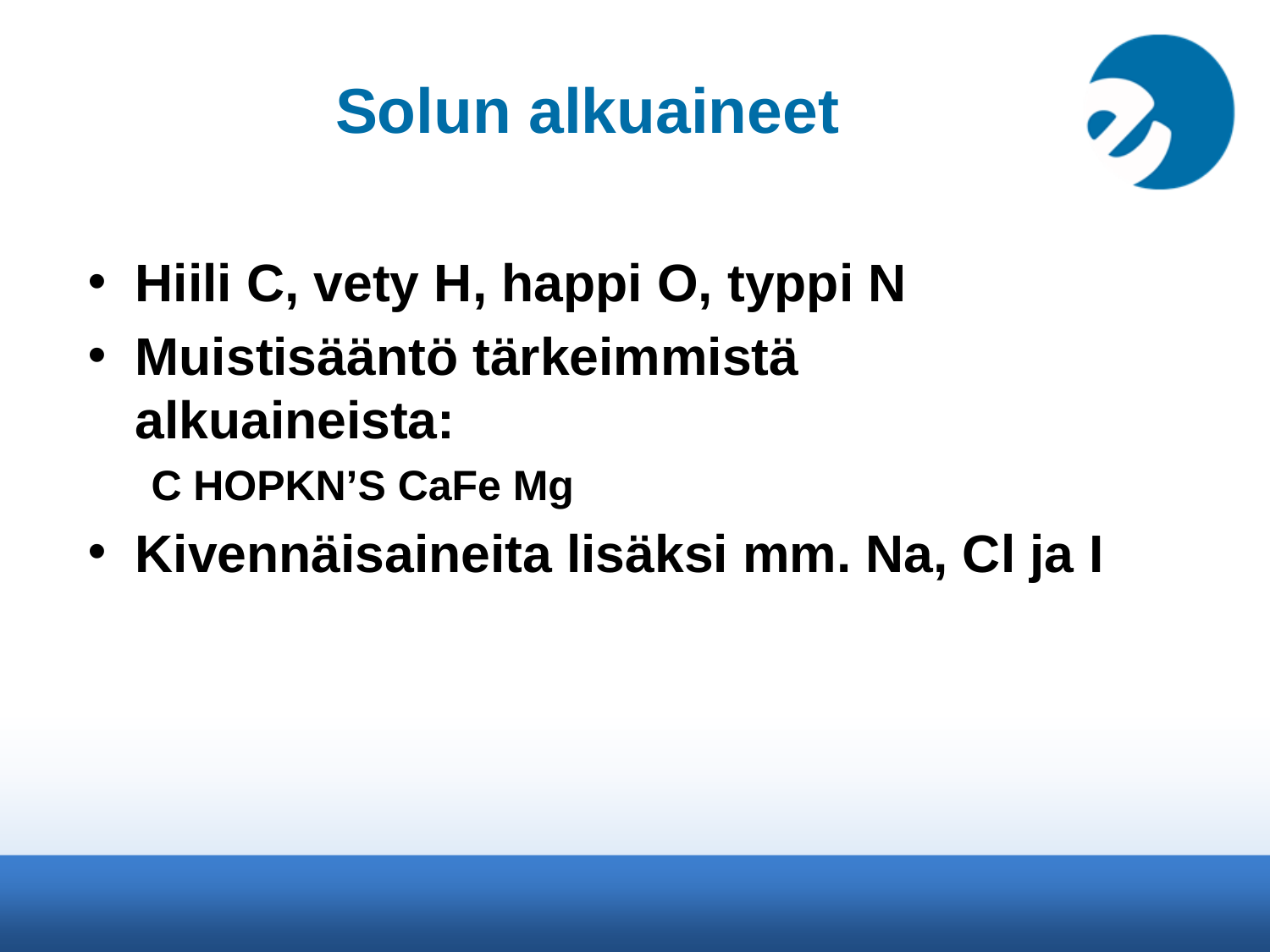

# Solun alkuaineet
Hiili C, vety H, happi O, typpi N
Muistisääntö tärkeimmistä alkuaineista:
C HOPKN’S CaFe Mg
Kivennäisaineita lisäksi mm. Na, Cl ja I